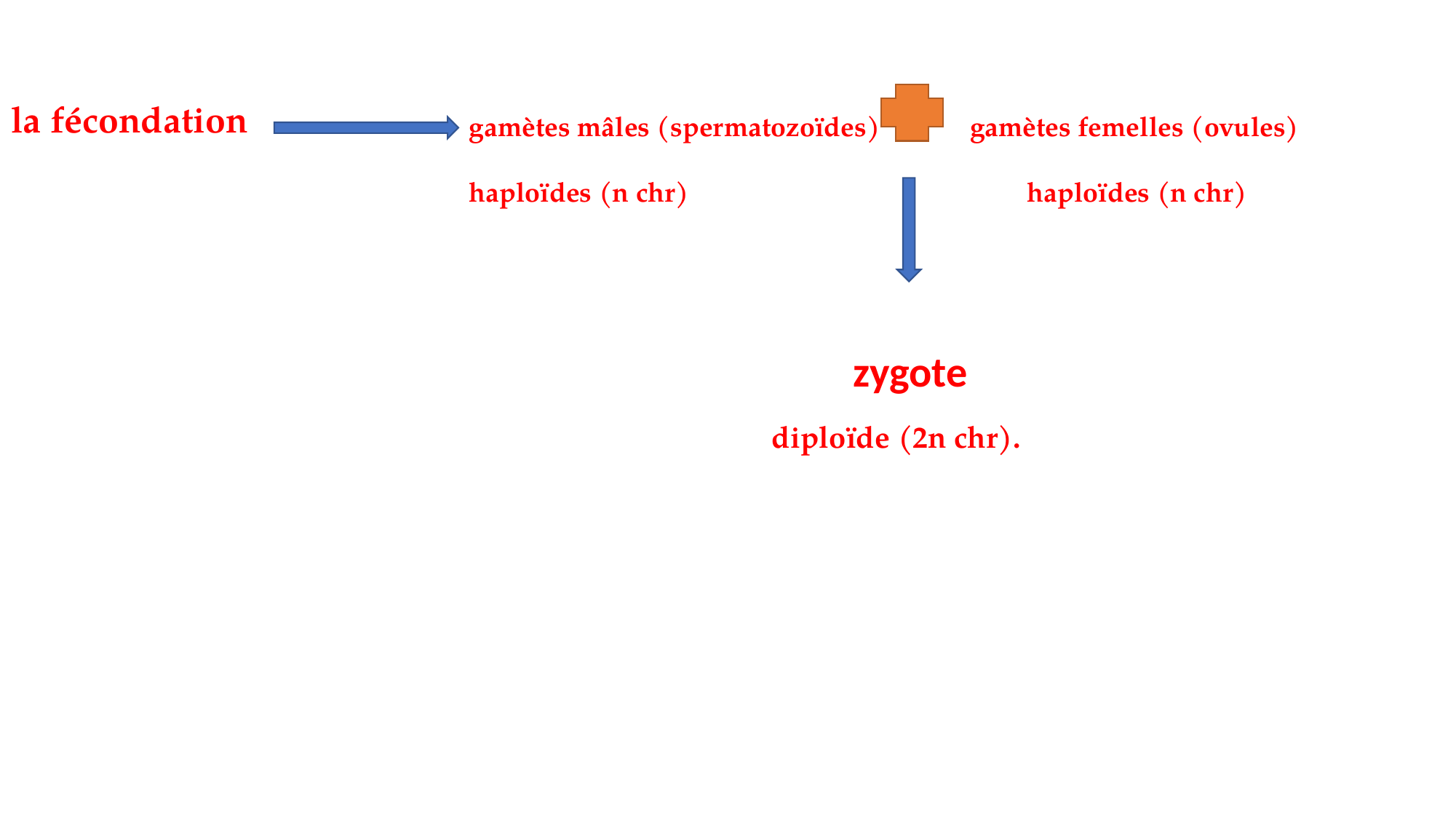

# la fécondation

gamètes mâles (spermatozoïdes)             gamètes femelles (ovules)

haploïdes (n chr)                                                 haploïdes (n chr)

                                                                             zygote
                                   diploïde (2n chr).